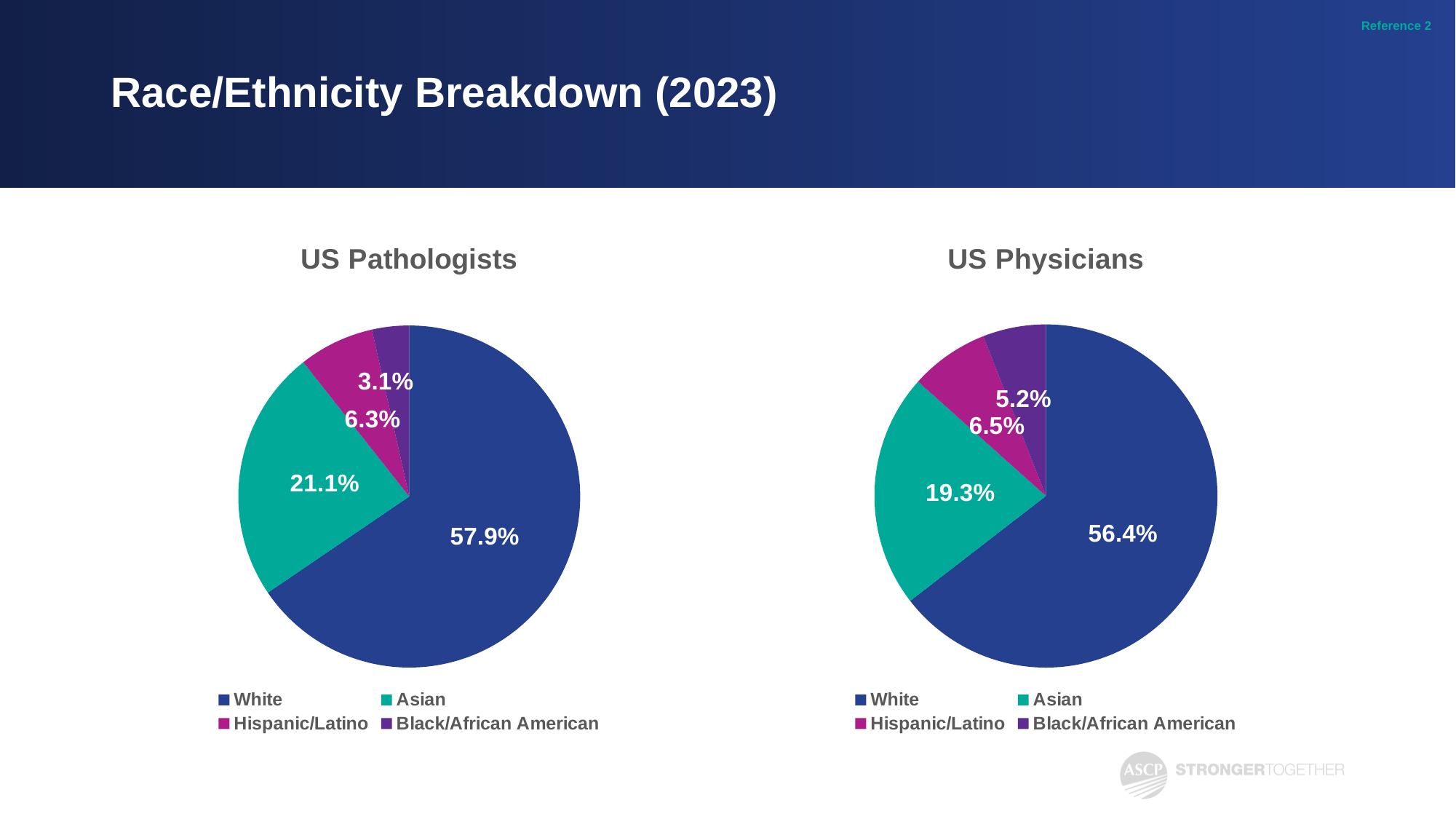

# Race/Ethnicity Breakdown (2023)
Reference 2

### Chart:

| Category | US Pathologists |
|---|---|
| White | 0.579 |
| Asian | 0.211 |
| Hispanic/Latino | 0.063 |
| Black/African American | 0.031 |

### Chart:

| Category | US Physicians |
|---|---|
| White | 0.564 |
| Asian | 0.193 |
| Hispanic/Latino | 0.065 |
| Black/African American | 0.052 |